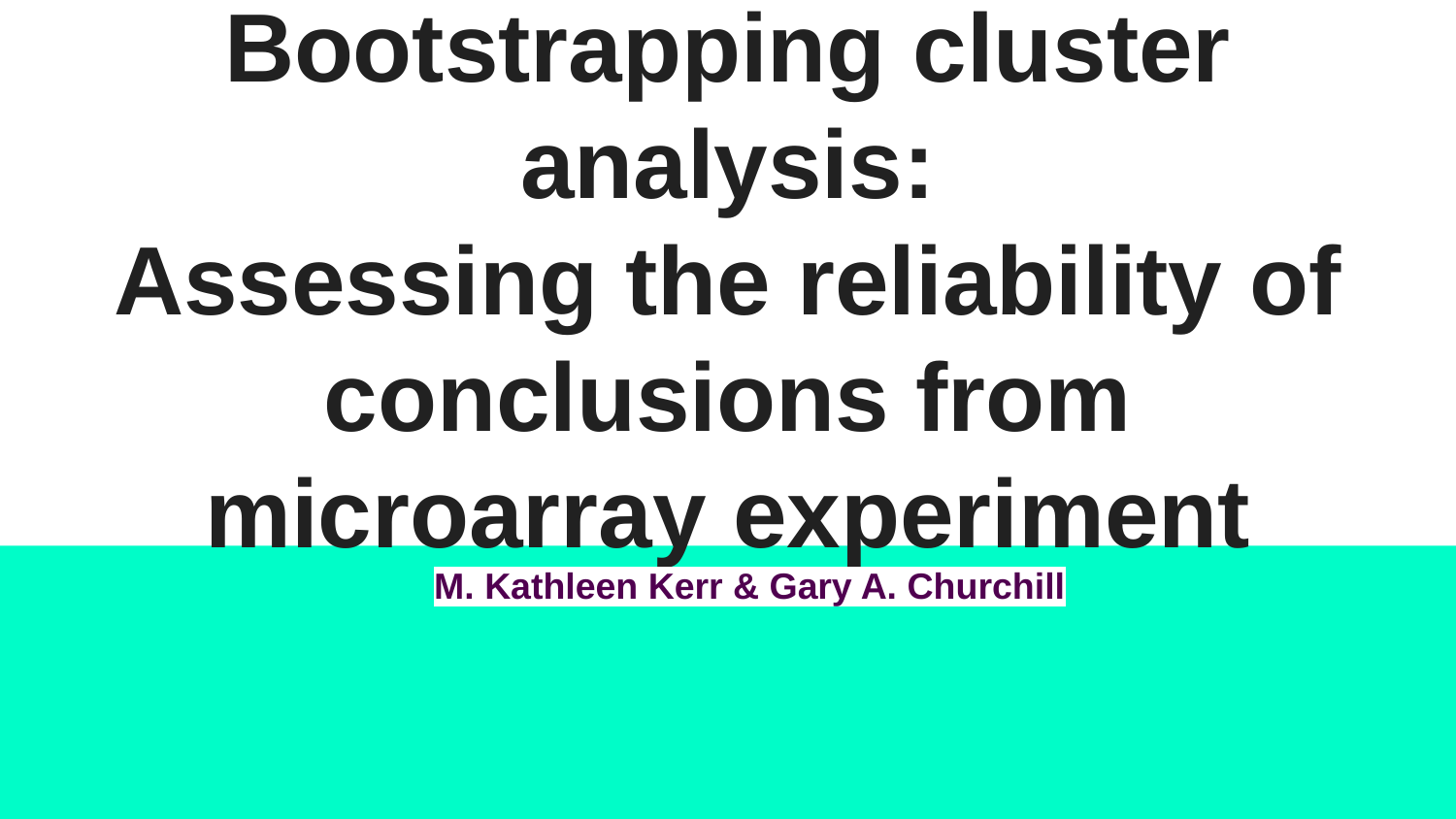

# Bootstrapping cluster analysis:
Assessing the reliability of conclusions from microarray experiment
M. Kathleen Kerr & Gary A. Churchill